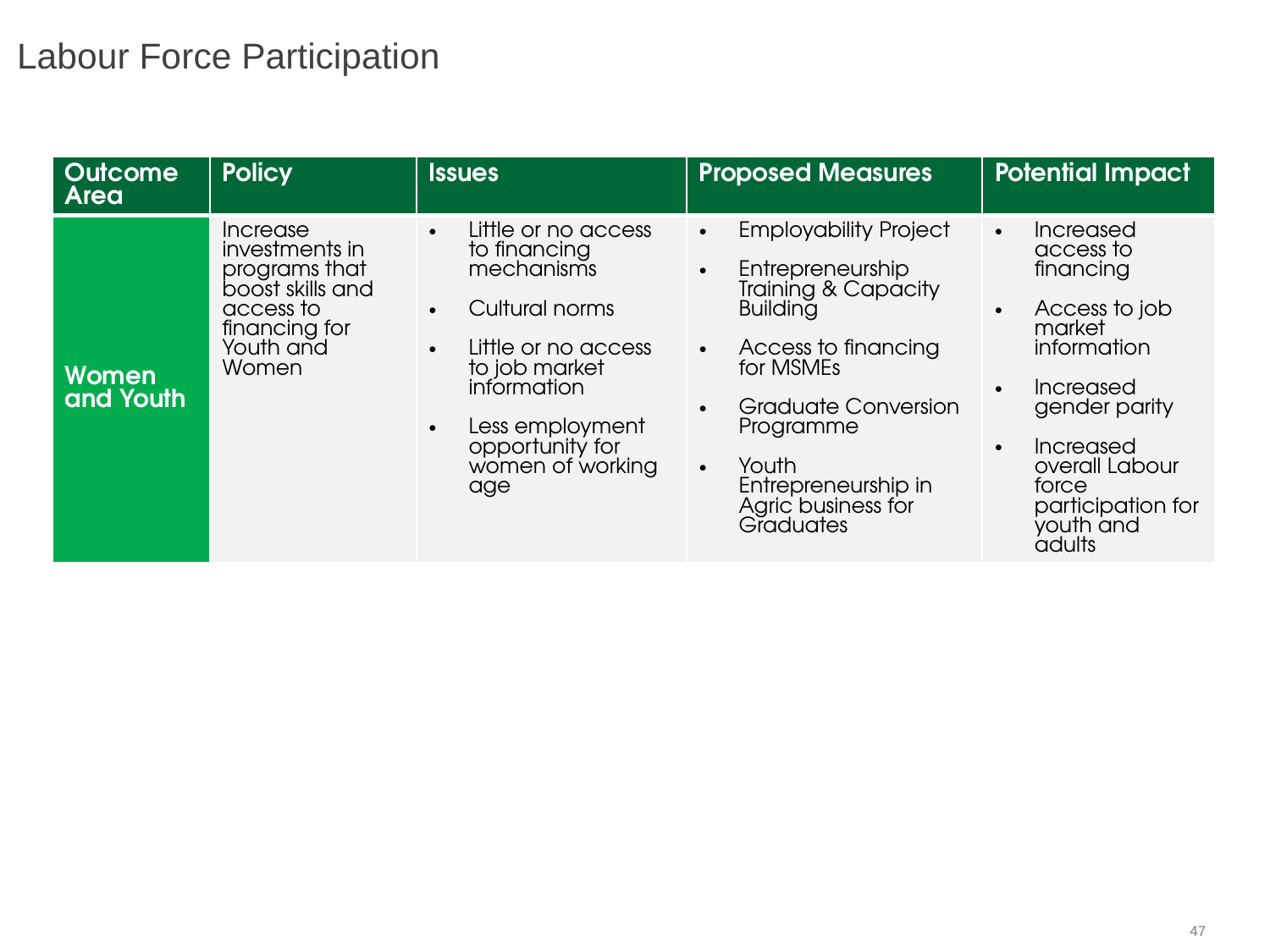

# Labour Force Participation
| Outcome Area | Policy | Issues | Proposed Measures | Potential Impact |
| --- | --- | --- | --- | --- |
| Women and Youth | Increase investments in programs that boost skills and access to financing for Youth and Women | Little or no access to financing mechanisms Cultural norms Little or no access to job market information Less employment opportunity for women of working age | Employability Project Entrepreneurship Training & Capacity Building Access to financing for MSMEs Graduate Conversion Programme Youth Entrepreneurship in Agric business for Graduates | Increased access to financing Access to job market information Increased gender parity Increased overall Labour force participation for youth and adults |